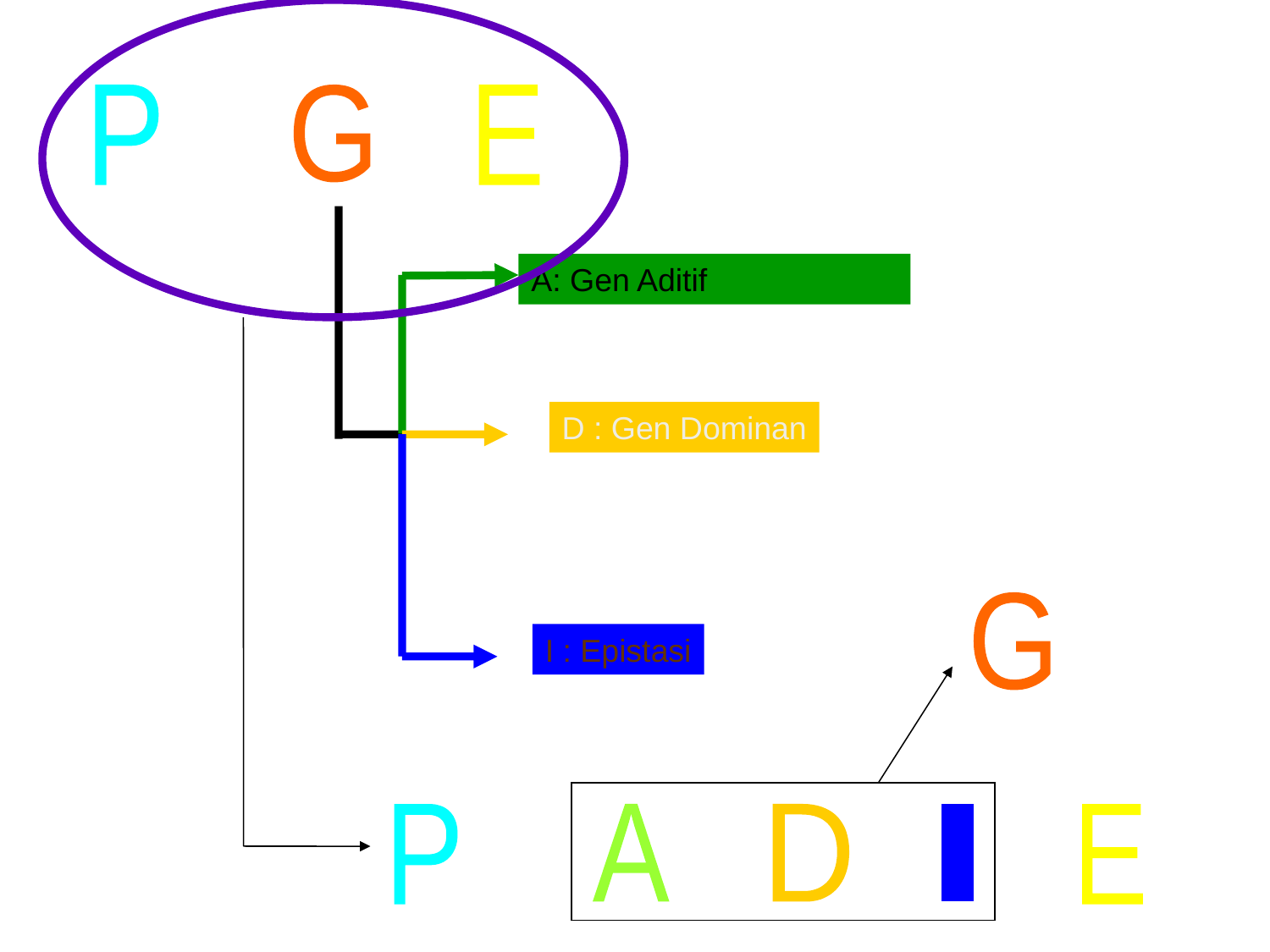

P
G
E
=
+

A: Gen Aditif

D : Gen Dominan

G
I : Epistasi

P
A
D
I
E
=
+
+
+